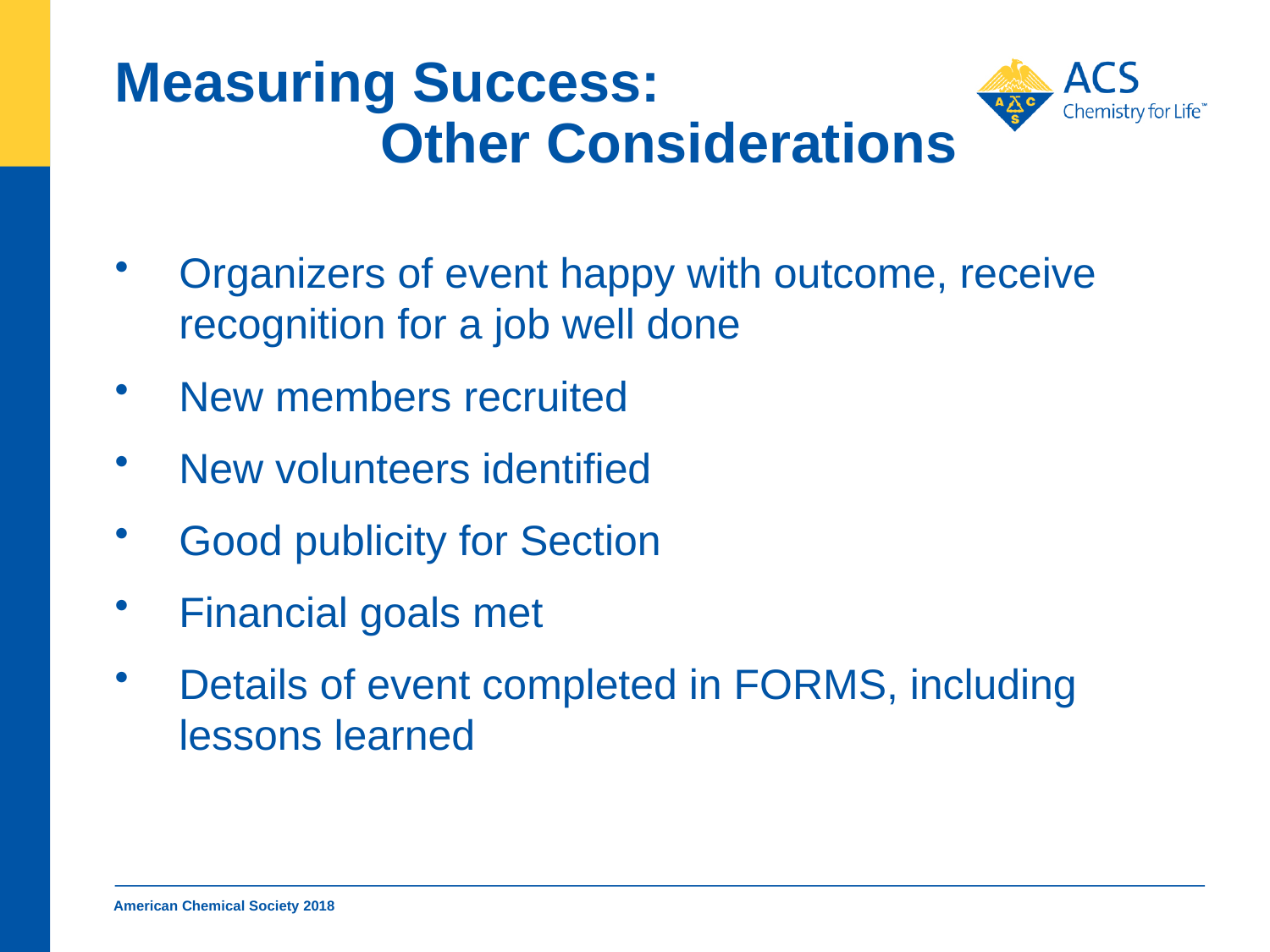

# Measuring Success: Other Considerations
Organizers of event happy with outcome, receive recognition for a job well done
New members recruited
New volunteers identified
Good publicity for Section
Financial goals met
Details of event completed in FORMS, including lessons learned
American Chemical Society 2018